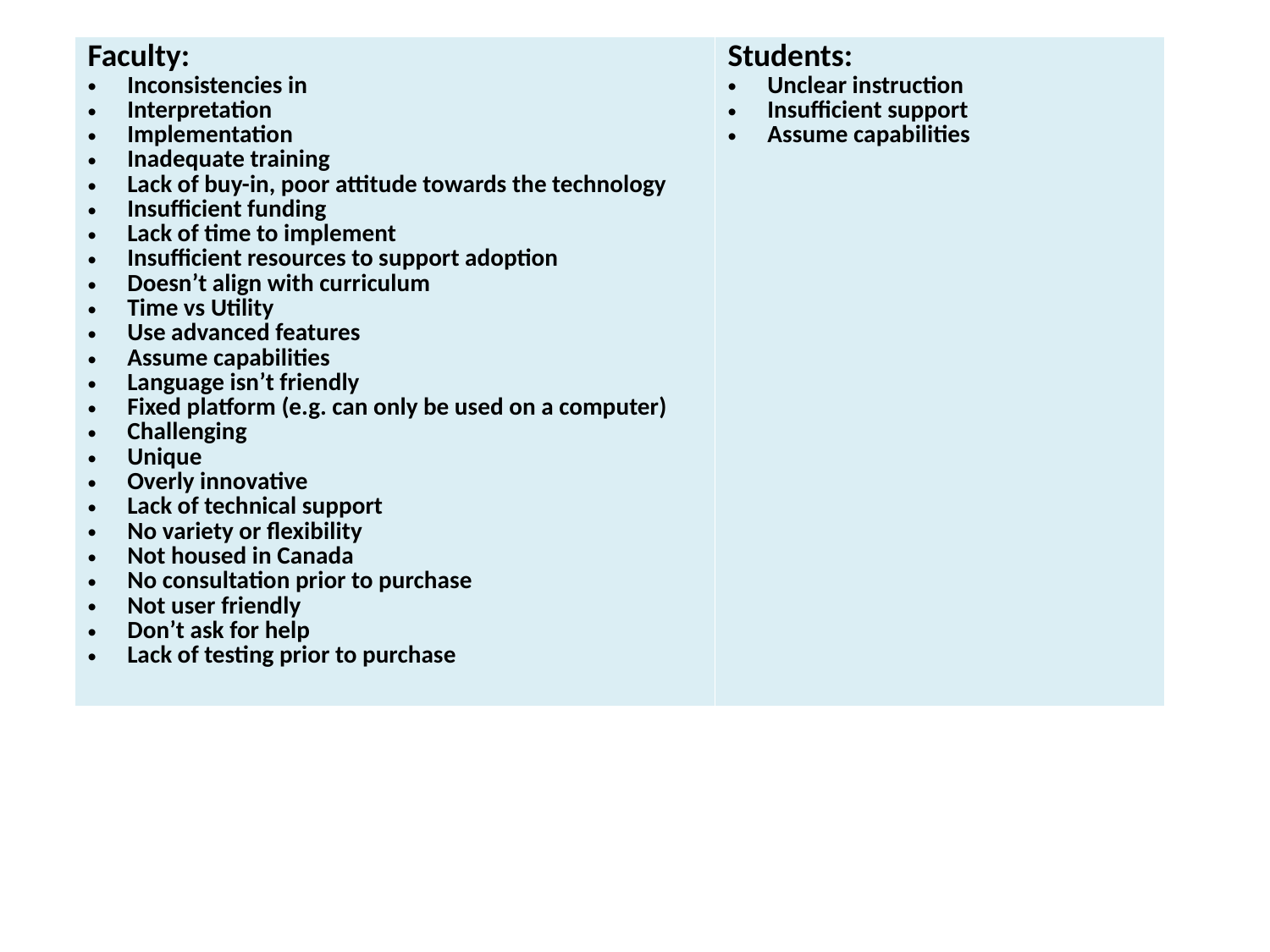

| Faculty: Inconsistencies in Interpretation Implementation Inadequate training Lack of buy-in, poor attitude towards the technology Insufficient funding Lack of time to implement Insufficient resources to support adoption Doesn’t align with curriculum Time vs Utility Use advanced features Assume capabilities Language isn’t friendly Fixed platform (e.g. can only be used on a computer) Challenging Unique Overly innovative Lack of technical support No variety or flexibility Not housed in Canada No consultation prior to purchase Not user friendly Don’t ask for help Lack of testing prior to purchase | Students: Unclear instruction Insufficient support Assume capabilities |
| --- | --- |